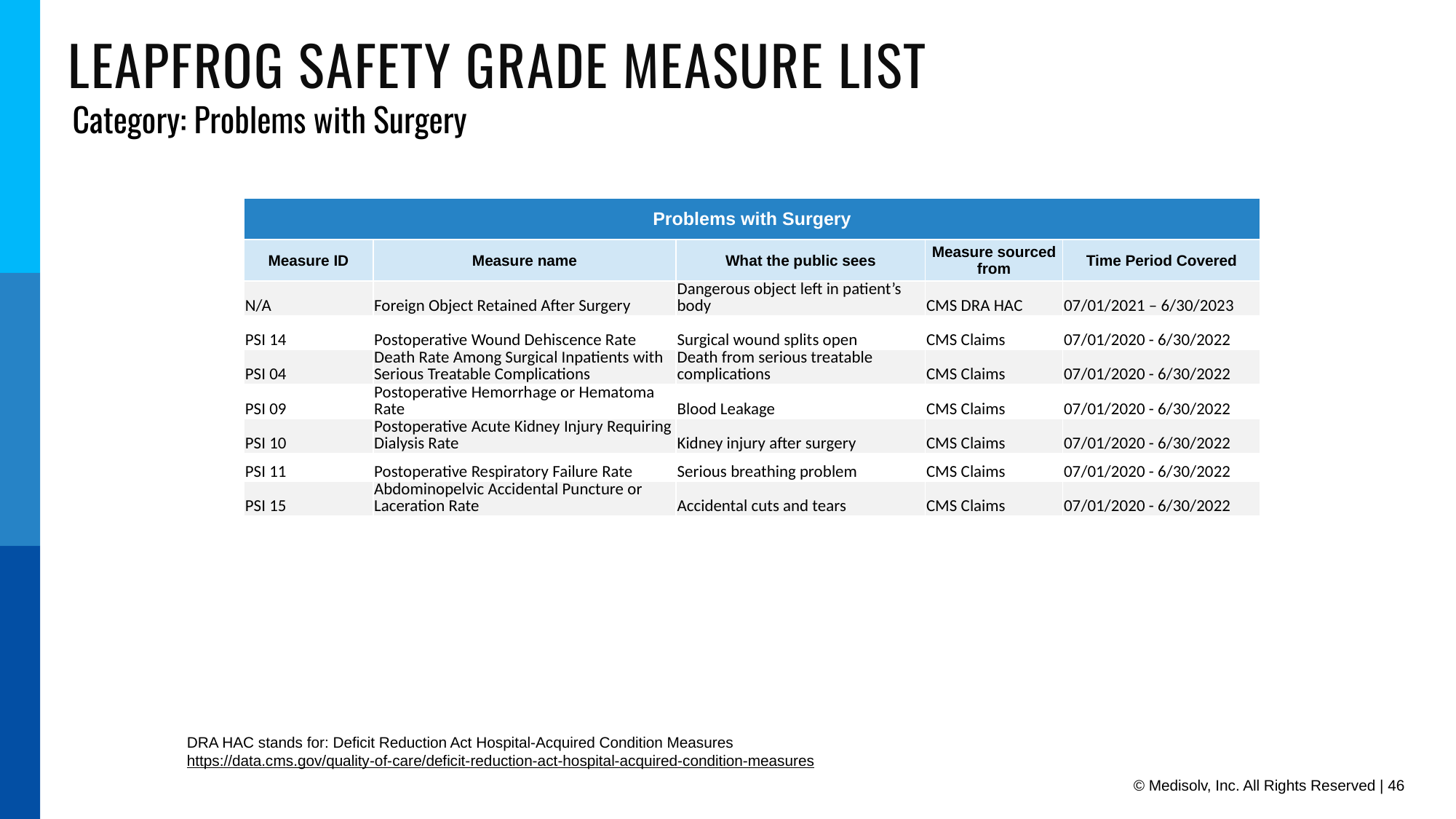

LEAPFROG SAFETY GRADE Measure List
Category: Problems with Surgery

| Problems with Surgery |  |  |  |  |
| --- | --- | --- | --- | --- |
| Measure ID | Measure name | What the public sees | Measure sourced from | Time Period Covered |
| N/A | Foreign Object Retained After Surgery | Dangerous object left in patient’s body | CMS DRA HAC | 07/01/2021 – 6/30/2023 |
| PSI 14 | Postoperative Wound Dehiscence Rate | Surgical wound splits open | CMS Claims | 07/01/2020 - 6/30/2022 |
| PSI 04 | Death Rate Among Surgical Inpatients with Serious Treatable Complications | Death from serious treatable complications | CMS Claims | 07/01/2020 - 6/30/2022 |
| PSI 09 | Postoperative Hemorrhage or Hematoma Rate | Blood Leakage | CMS Claims | 07/01/2020 - 6/30/2022 |
| PSI 10 | Postoperative Acute Kidney Injury Requiring Dialysis Rate | Kidney injury after surgery | CMS Claims | 07/01/2020 - 6/30/2022 |
| PSI 11 | Postoperative Respiratory Failure Rate | Serious breathing problem | CMS Claims | 07/01/2020 - 6/30/2022 |
| PSI 15 | Abdominopelvic Accidental Puncture or Laceration Rate | Accidental cuts and tears | CMS Claims | 07/01/2020 - 6/30/2022 |
DRA HAC stands for: Deficit Reduction Act Hospital-Acquired Condition Measures
https://data.cms.gov/quality-of-care/deficit-reduction-act-hospital-acquired-condition-measures